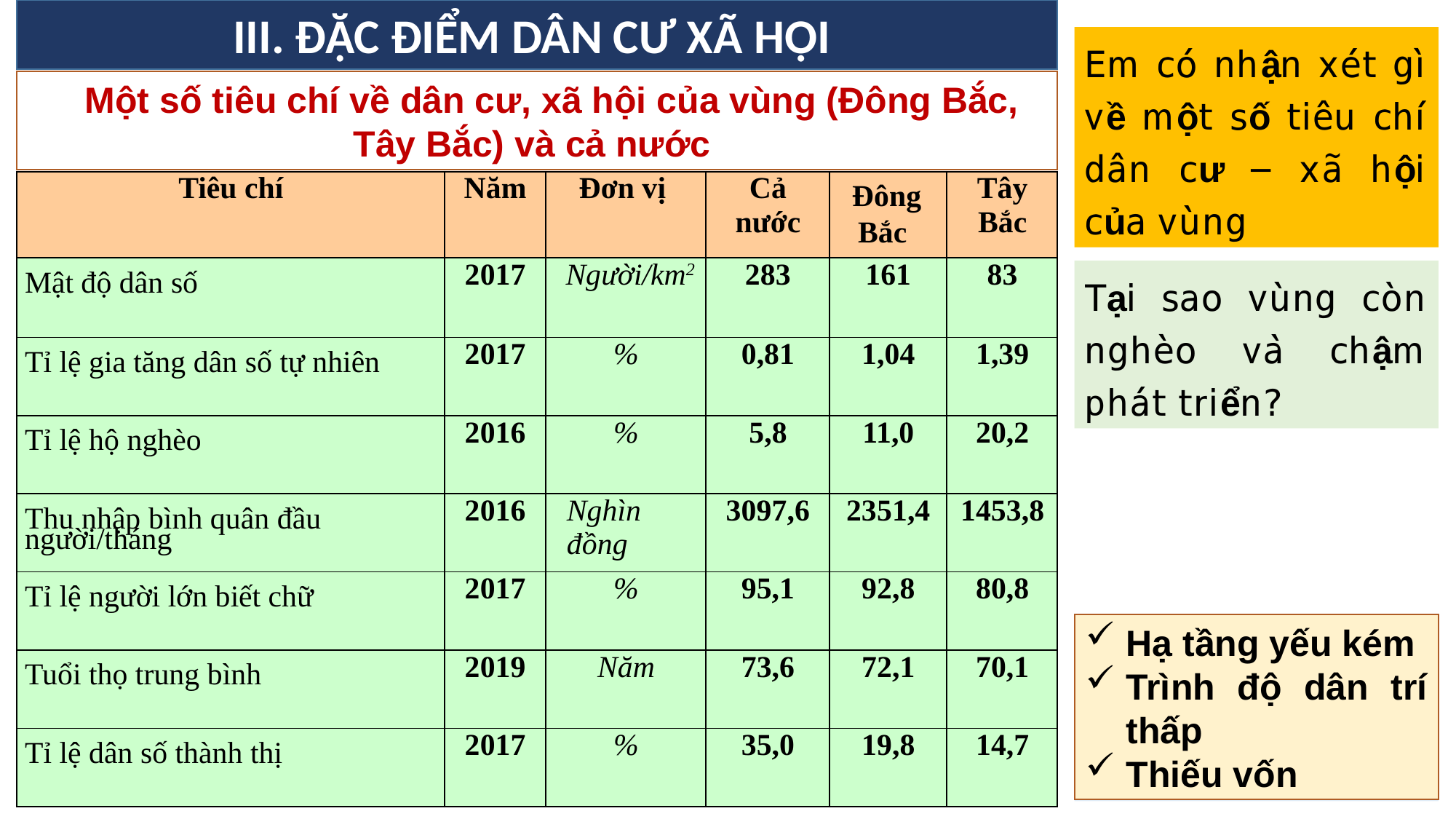

III. ĐẶC ĐIỂM DÂN CƯ XÃ HỘI
Em có nhận xét gì về một số tiêu chí dân cư – xã hội của vùng
Một số tiêu chí về dân cư, xã hội của vùng (Đông Bắc, Tây Bắc) và cả nước
| Tiêu chí | Năm | Đơn vị | Cả nước | Đông Bắc | Tây Bắc |
| --- | --- | --- | --- | --- | --- |
| Mật độ dân số | 2017 | Người/km2 | 283 | 161 | 83 |
| Tỉ lệ gia tăng dân số tự nhiên | 2017 | % | 0,81 | 1,04 | 1,39 |
| Tỉ lệ hộ nghèo | 2016 | % | 5,8 | 11,0 | 20,2 |
| Thu nhập bình quân đầu người/tháng | 2016 | Nghìn đồng | 3097,6 | 2351,4 | 1453,8 |
| Tỉ lệ người lớn biết chữ | 2017 | % | 95,1 | 92,8 | 80,8 |
| Tuổi thọ trung bình | 2019 | Năm | 73,6 | 72,1 | 70,1 |
| Tỉ lệ dân số thành thị | 2017 | % | 35,0 | 19,8 | 14,7 |
Tại sao vùng còn nghèo và chậm phát triển?
Hạ tầng yếu kém
Trình độ dân trí thấp
Thiếu vốn
Viết ra giấy 1 phút
Chia sẻ 1 phút ý kiến của mình